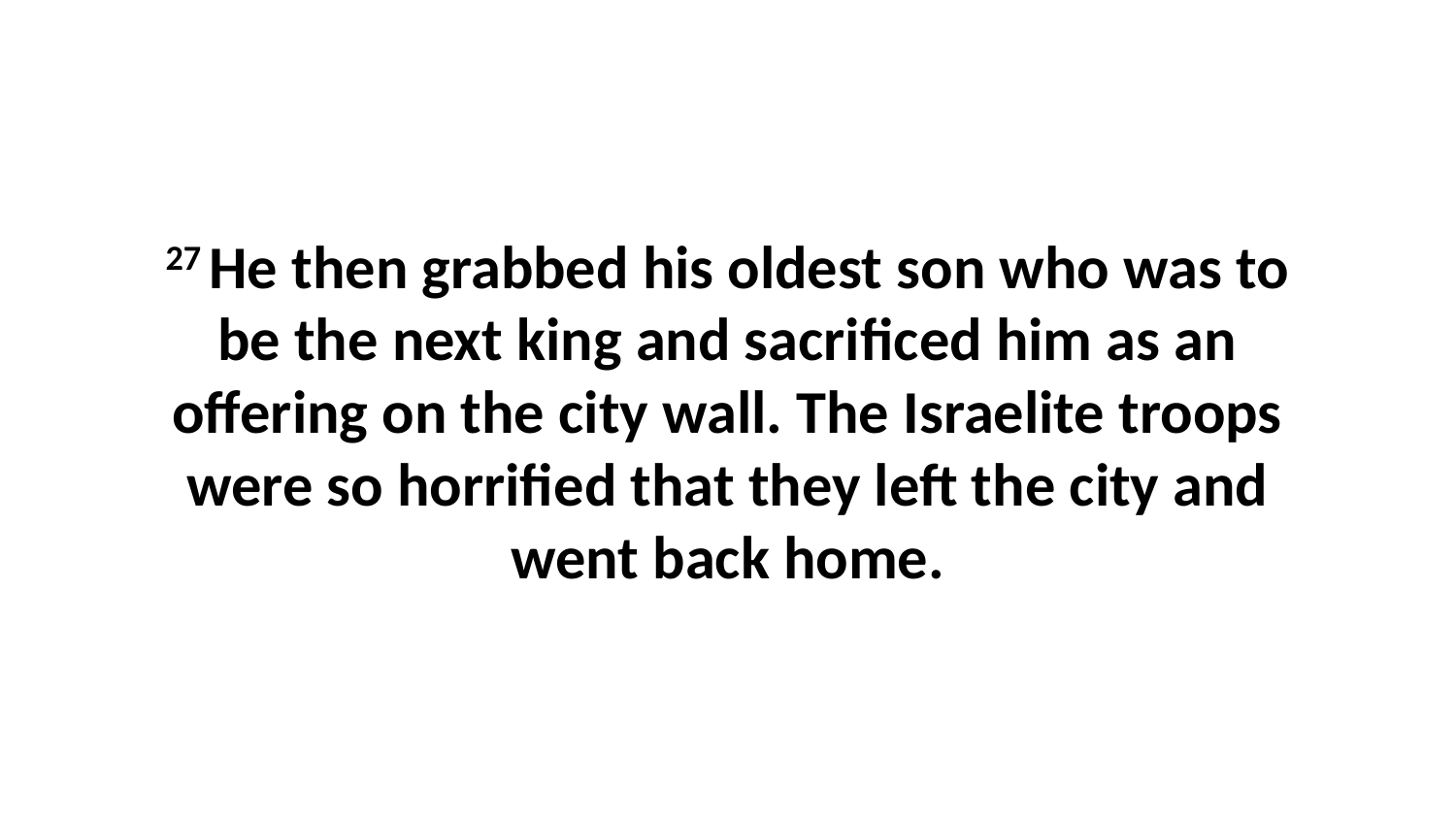

27 He then grabbed his oldest son who was to be the next king and sacrificed him as an offering on the city wall. The Israelite troops were so horrified that they left the city and went back home.